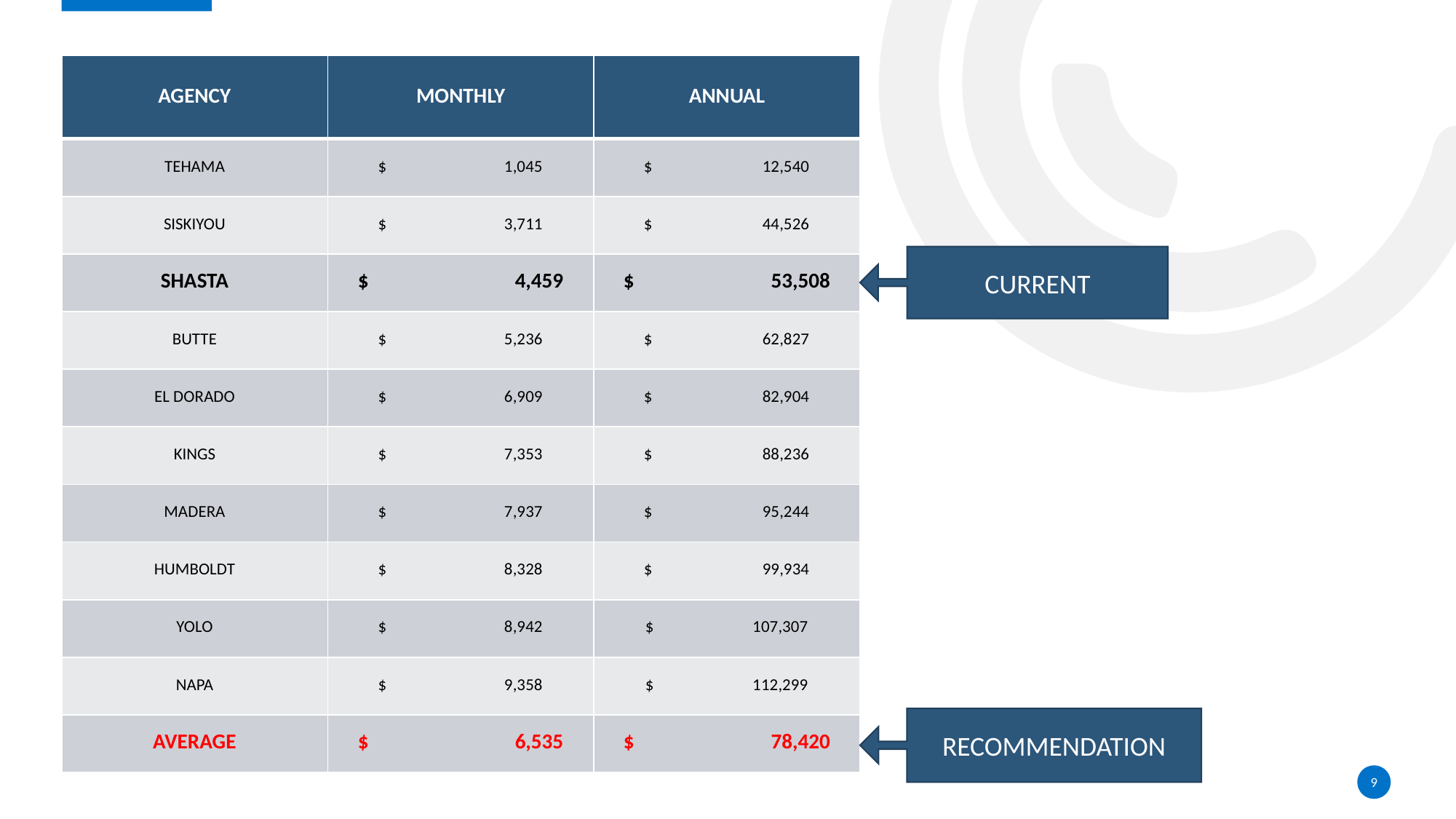

| AGENCY | MONTHLY | ANNUAL |
| --- | --- | --- |
| TEHAMA | $ 1,045 | $ 12,540 |
| SISKIYOU | $ 3,711 | $ 44,526 |
| SHASTA | $ 4,459 | $ 53,508 |
| BUTTE | $ 5,236 | $ 62,827 |
| EL DORADO | $ 6,909 | $ 82,904 |
| KINGS | $ 7,353 | $ 88,236 |
| MADERA | $ 7,937 | $ 95,244 |
| HUMBOLDT | $ 8,328 | $ 99,934 |
| YOLO | $ 8,942 | $ 107,307 |
| NAPA | $ 9,358 | $ 112,299 |
| AVERAGE | $ 6,535 | $ 78,420 |
CURRENT
RECOMMENDATION

9